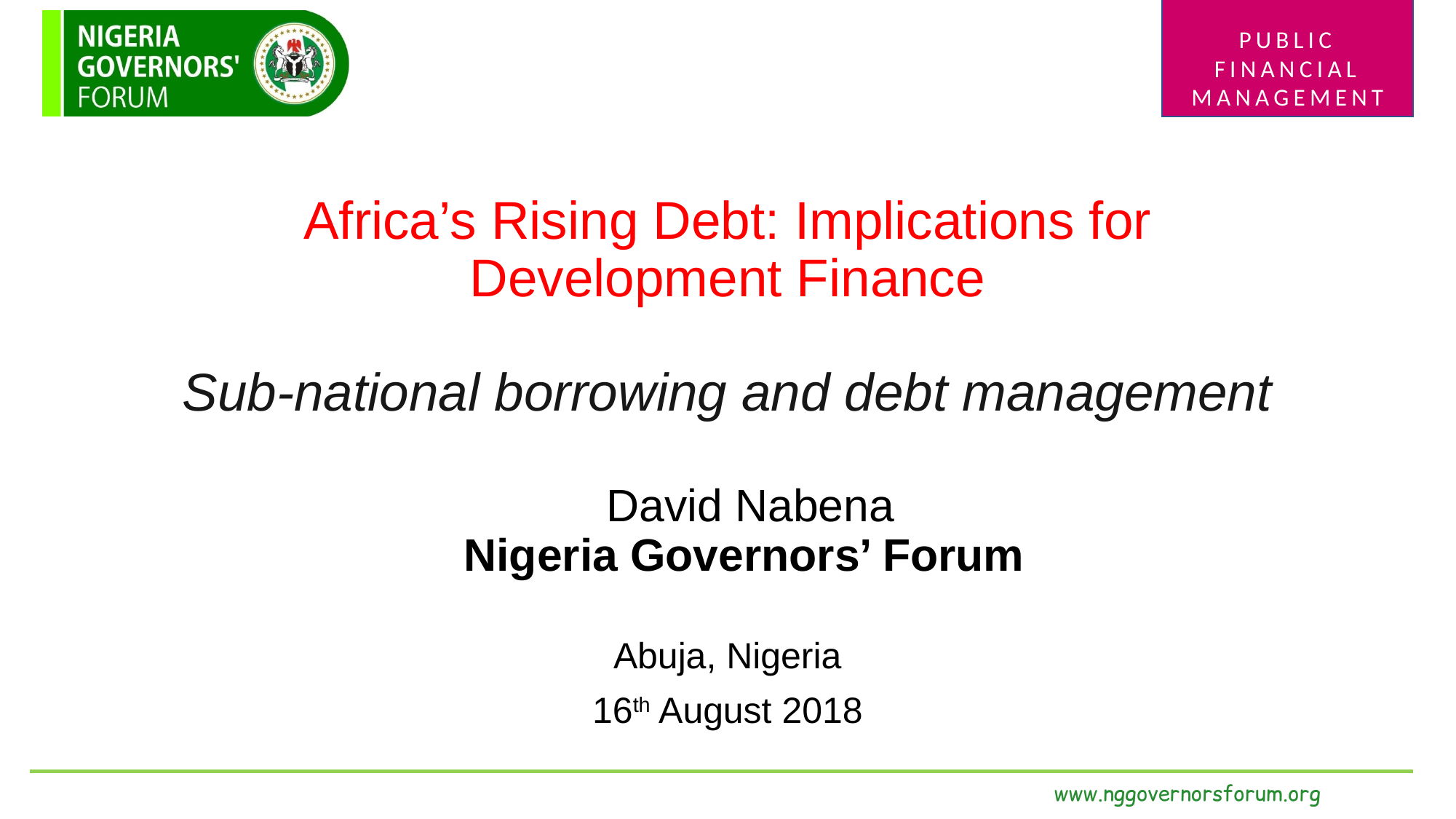

# David Nabena Nigeria Governors’ Forum

Africa’s Rising Debt: Implications for Development Finance

Sub-national borrowing and debt management

Abuja, Nigeria
16th August 2018